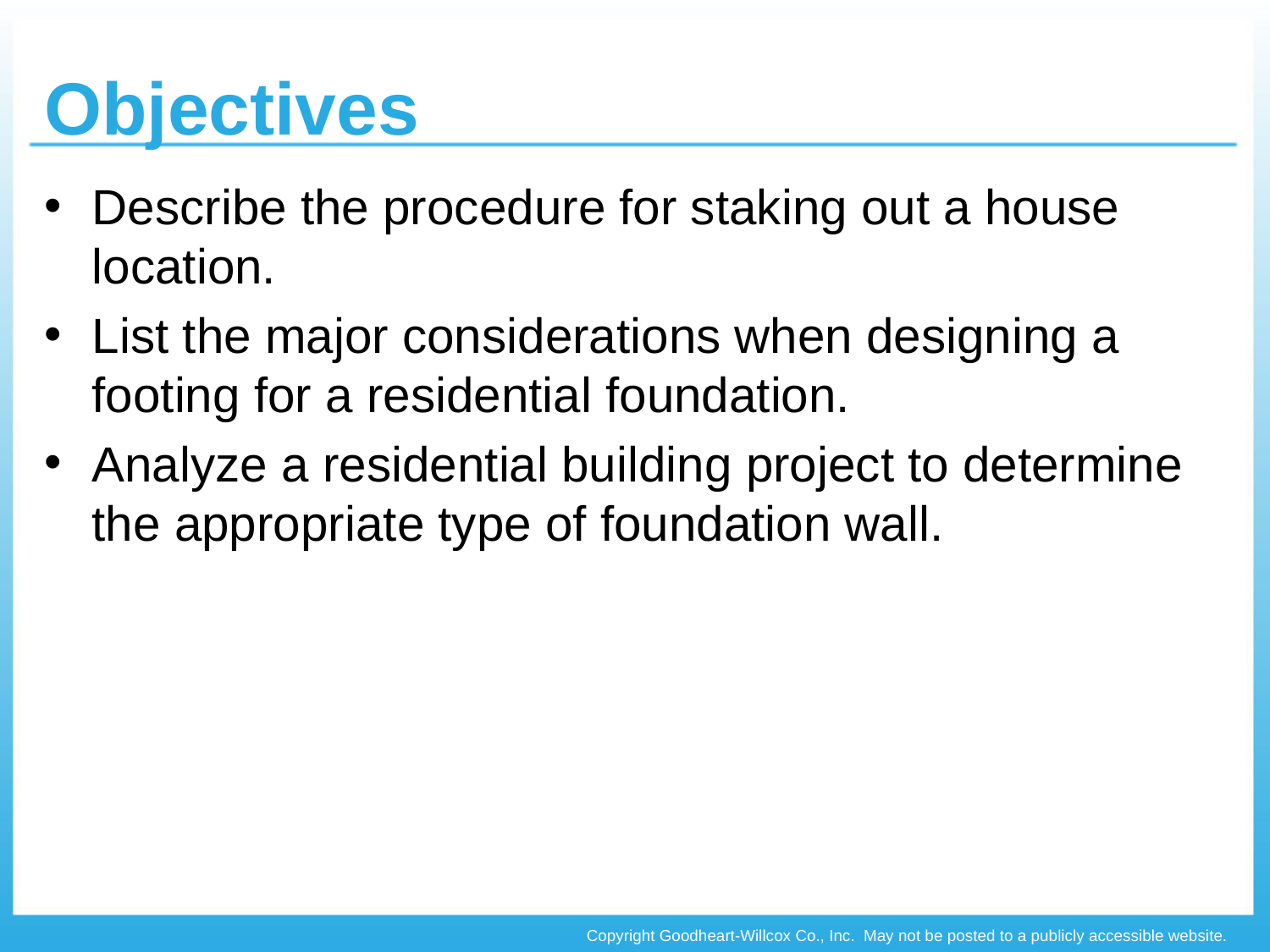

# Objectives
Describe the procedure for staking out a house location.
List the major considerations when designing a footing for a residential foundation.
Analyze a residential building project to determine the appropriate type of foundation wall.